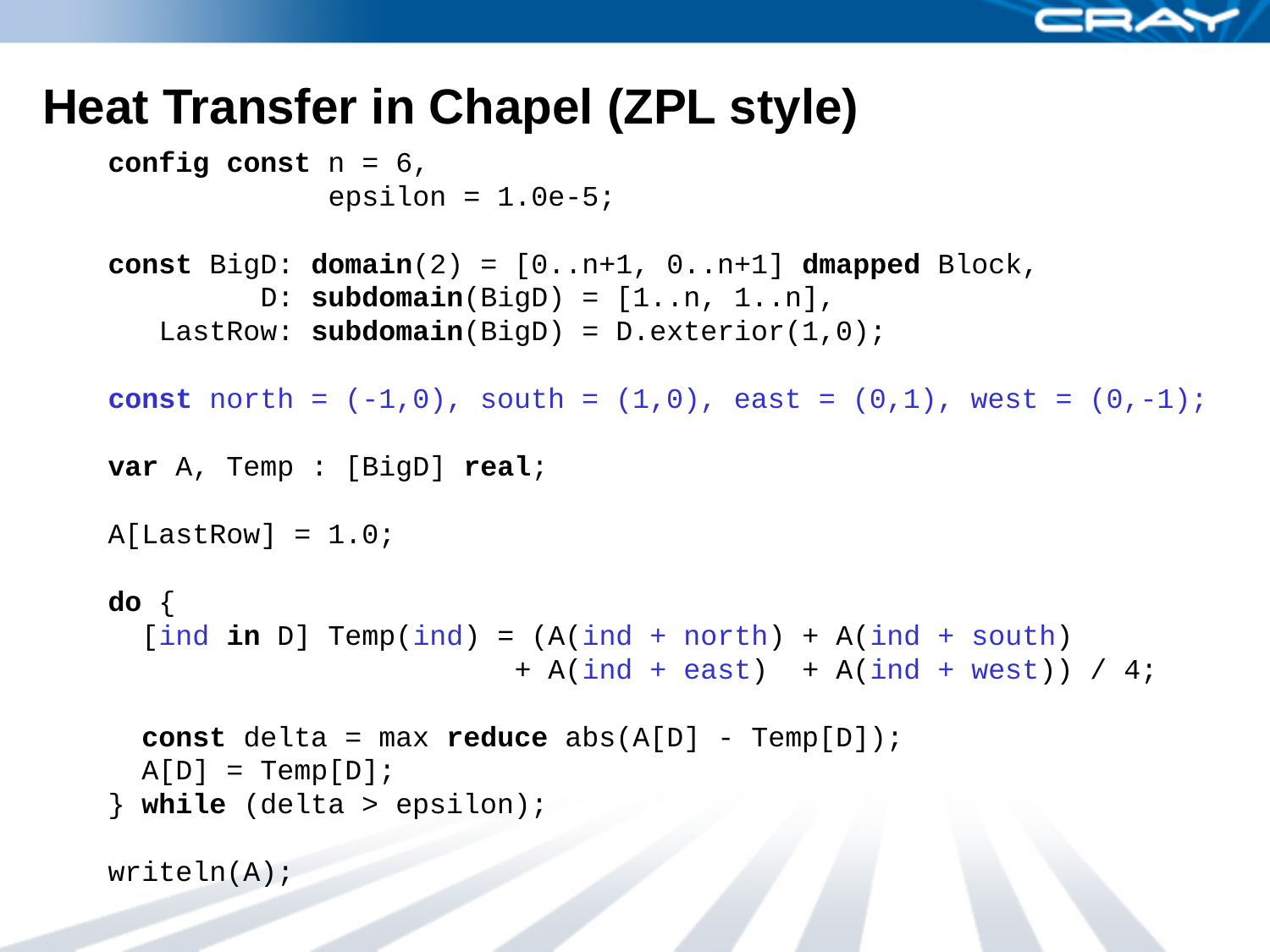

# Heat Transfer in Chapel (ZPL style)
config const n = 6,
             epsilon = 1.0e-5;

const BigD: domain(2) = [0..n+1, 0..n+1] dmapped Block,
         D: subdomain(BigD) = [1..n, 1..n],
   LastRow: subdomain(BigD) = D.exterior(1,0);

const north = (-1,0), south = (1,0), east = (0,1), west = (0,-1);

var A, Temp : [BigD] real;

A[LastRow] = 1.0;

do {
  [ind in D] Temp(ind) = (A(ind + north) + A(ind + south)
                        + A(ind + east)  + A(ind + west)) / 4;

  const delta = max reduce abs(A[D] - Temp[D]);
  A[D] = Temp[D];
} while (delta > epsilon);

writeln(A);